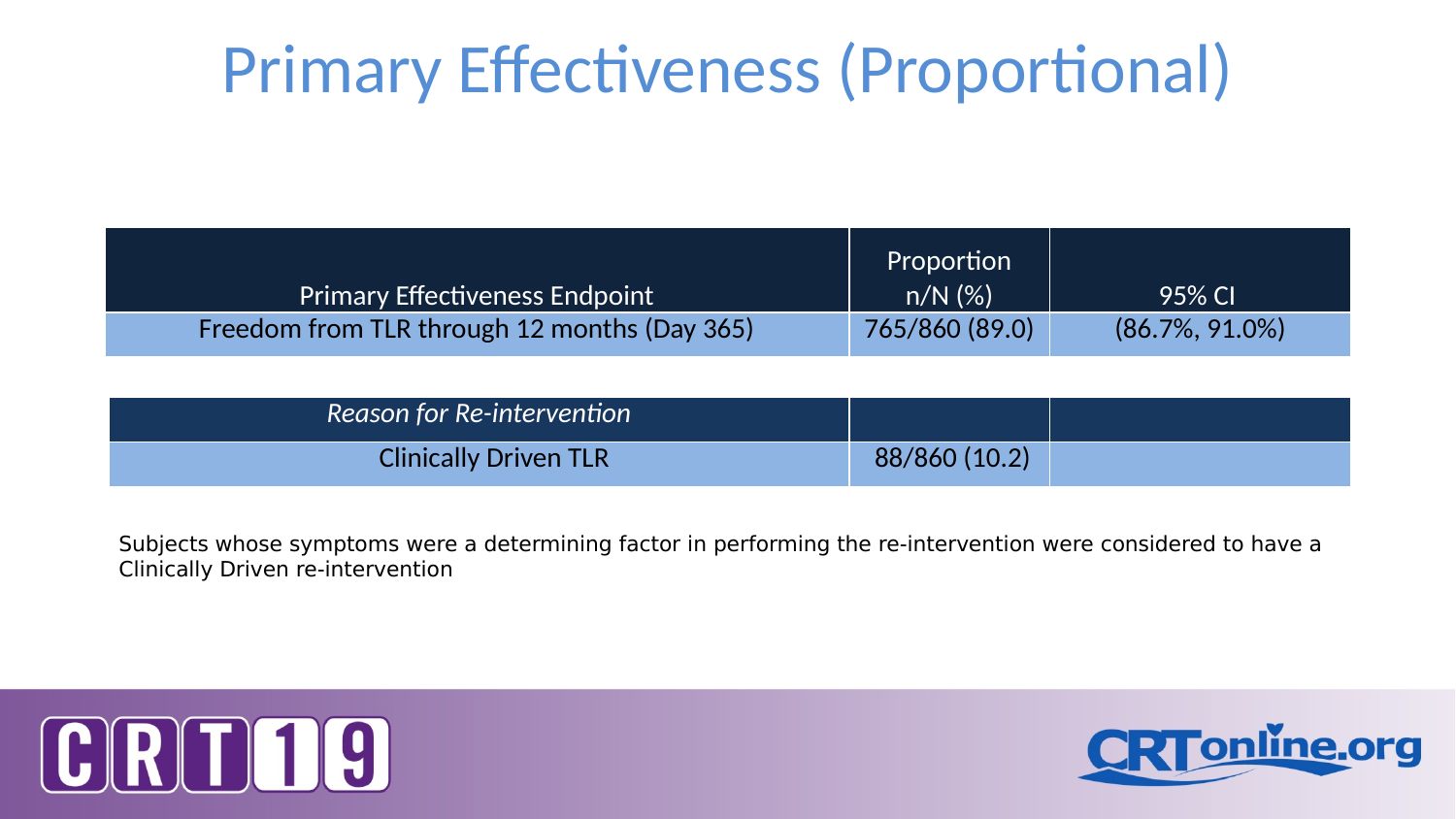

# Primary Effectiveness (Proportional)
| Primary Effectiveness Endpoint | Proportion n/N (%) | 95% CI |
| --- | --- | --- |
| Freedom from TLR through 12 months (Day 365) | 765/860 (89.0) | (86.7%, 91.0%) |
| Reason for Re-intervention |  |  |
| --- | --- | --- |
| Clinically Driven TLR | 88/860 (10.2) |  |
Subjects whose symptoms were a determining factor in performing the re-intervention were considered to have a Clinically Driven re-intervention